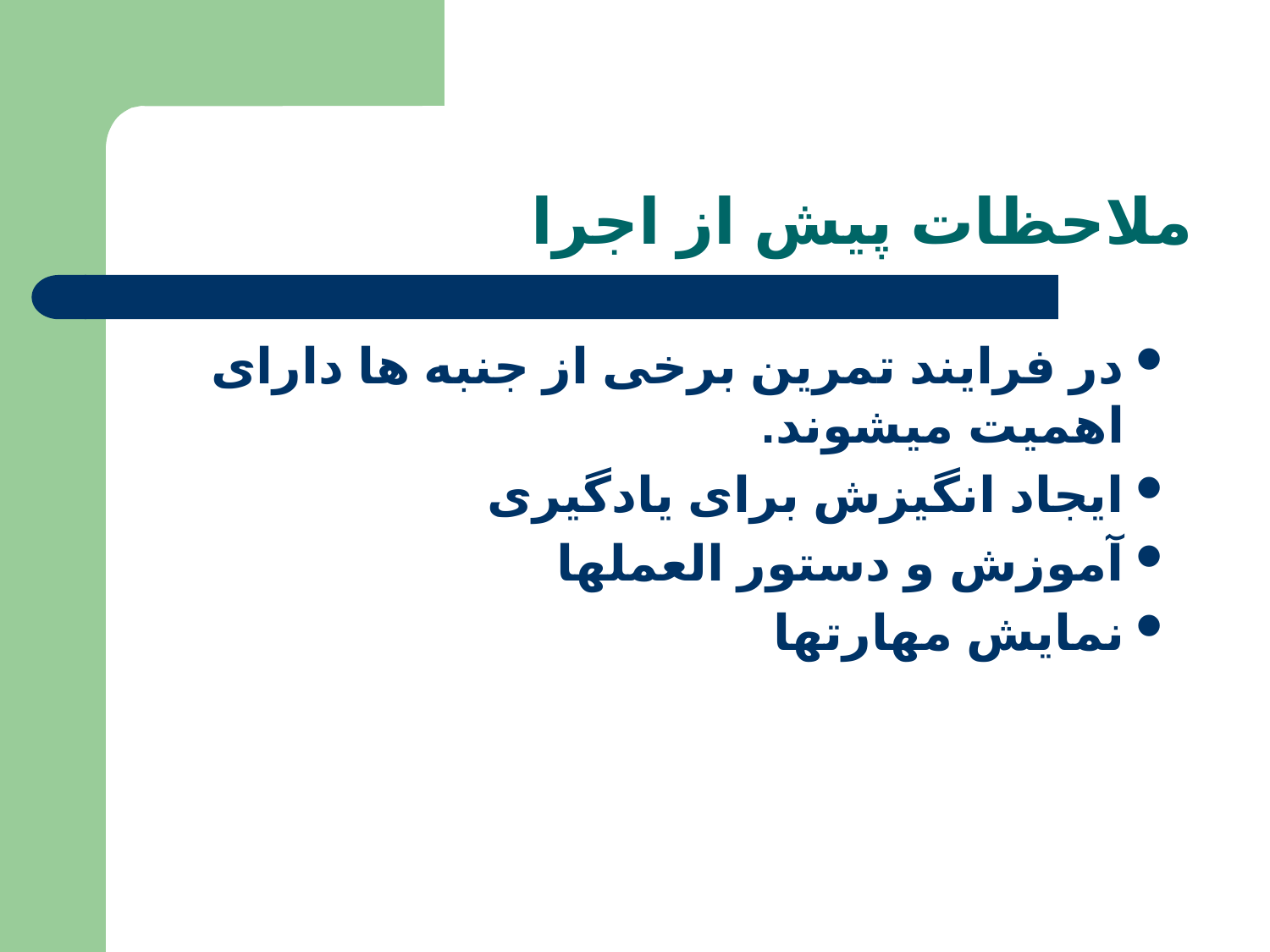

# ملاحظات پیش از اجرا
در فرایند تمرین برخی از جنبه ها دارای اهمیت میشوند.
ایجاد انگیزش برای یادگیری
آموزش و دستور العملها
نمایش مهارتها